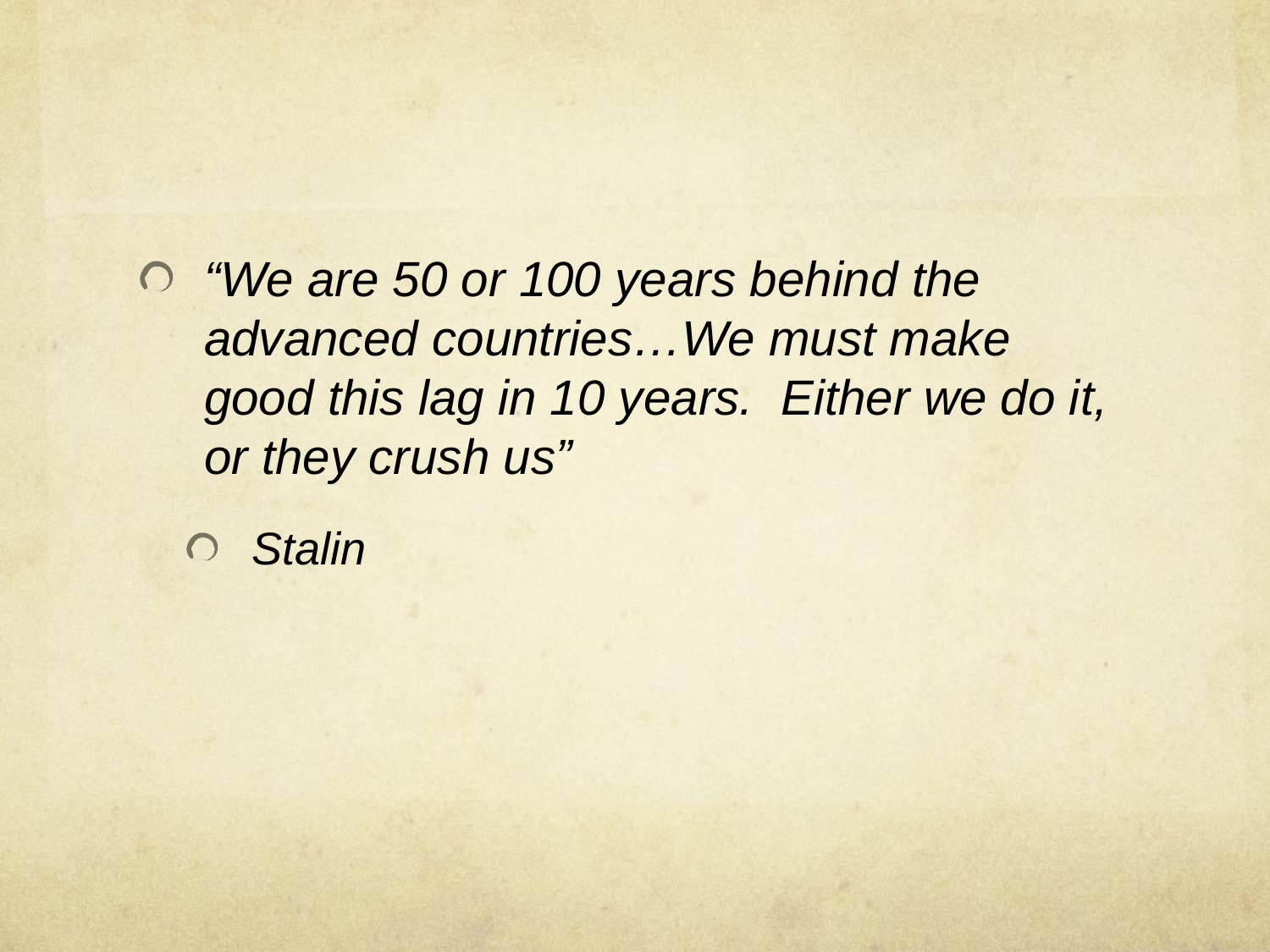

#
“We are 50 or 100 years behind the advanced countries…We must make good this lag in 10 years.  Either we do it, or they crush us”
Stalin